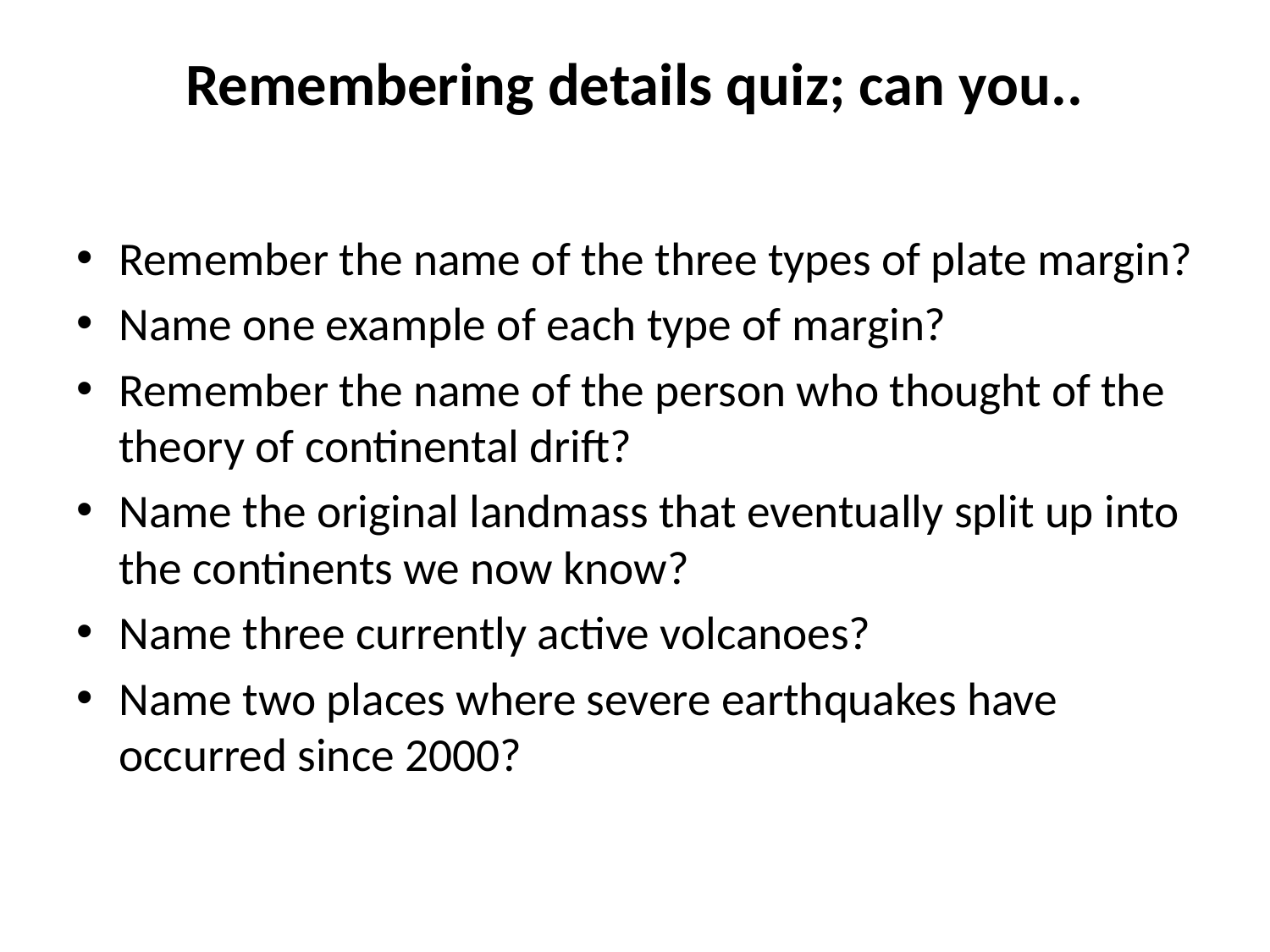

# Remembering details quiz; can you..
Remember the name of the three types of plate margin?
Name one example of each type of margin?
Remember the name of the person who thought of the theory of continental drift?
Name the original landmass that eventually split up into the continents we now know?
Name three currently active volcanoes?
Name two places where severe earthquakes have occurred since 2000?